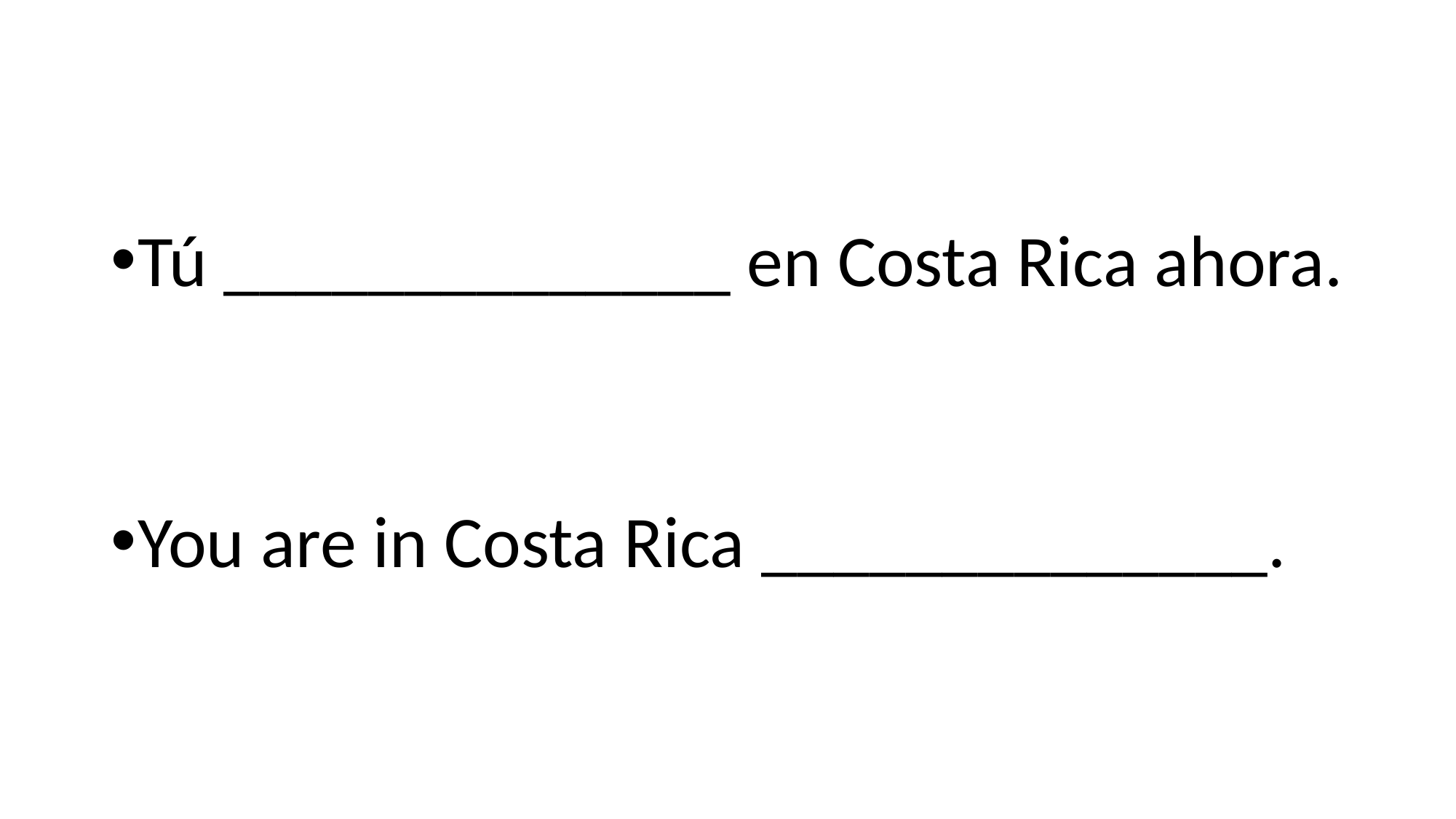

#
Tú ______________ en Costa Rica ahora.

You are in Costa Rica ______________.